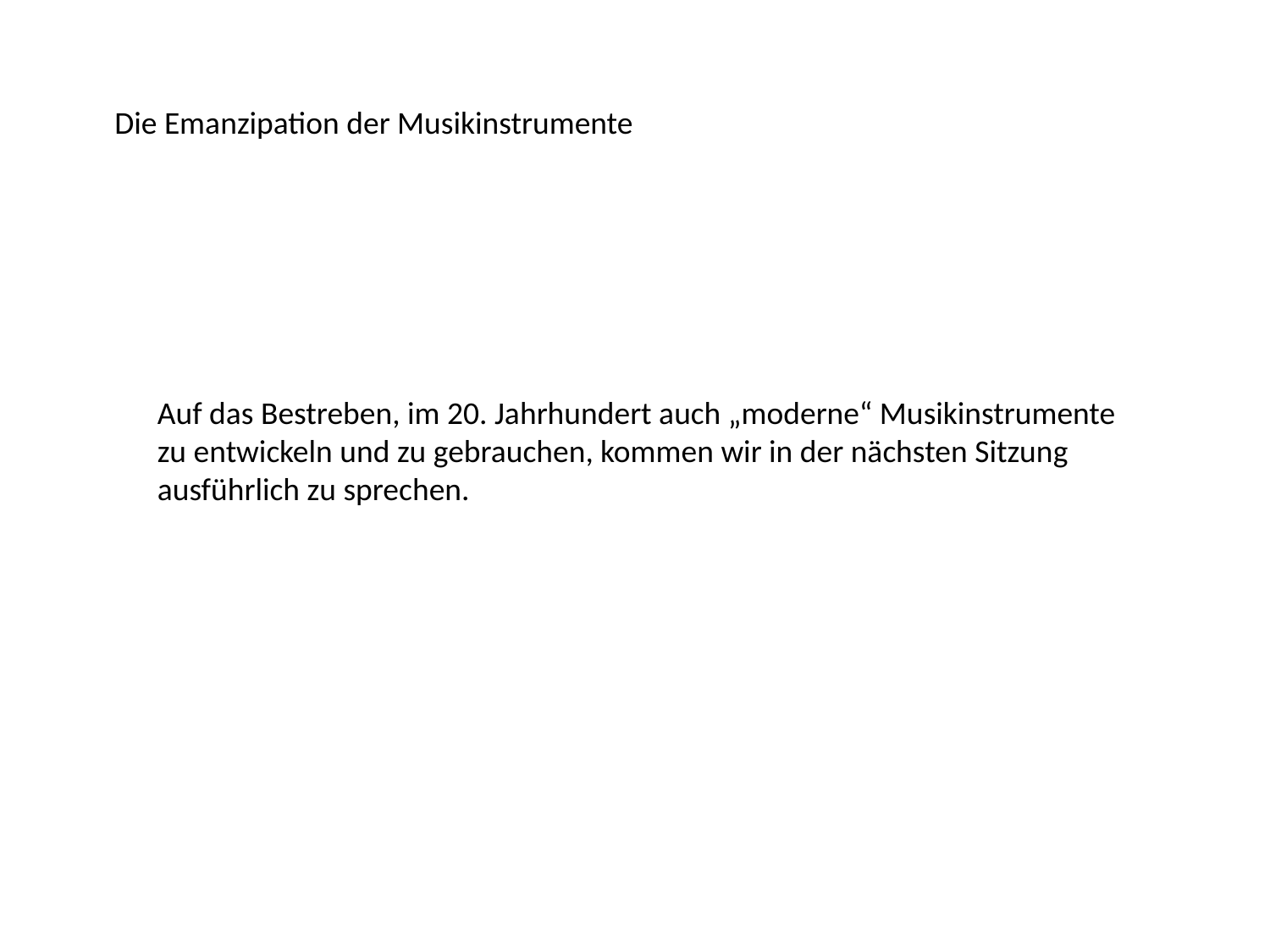

Die Emanzipation der Musikinstrumente
Auf das Bestreben, im 20. Jahrhundert auch „moderne“ Musikinstrumente zu entwickeln und zu gebrauchen, kommen wir in der nächsten Sitzung ausführlich zu sprechen.